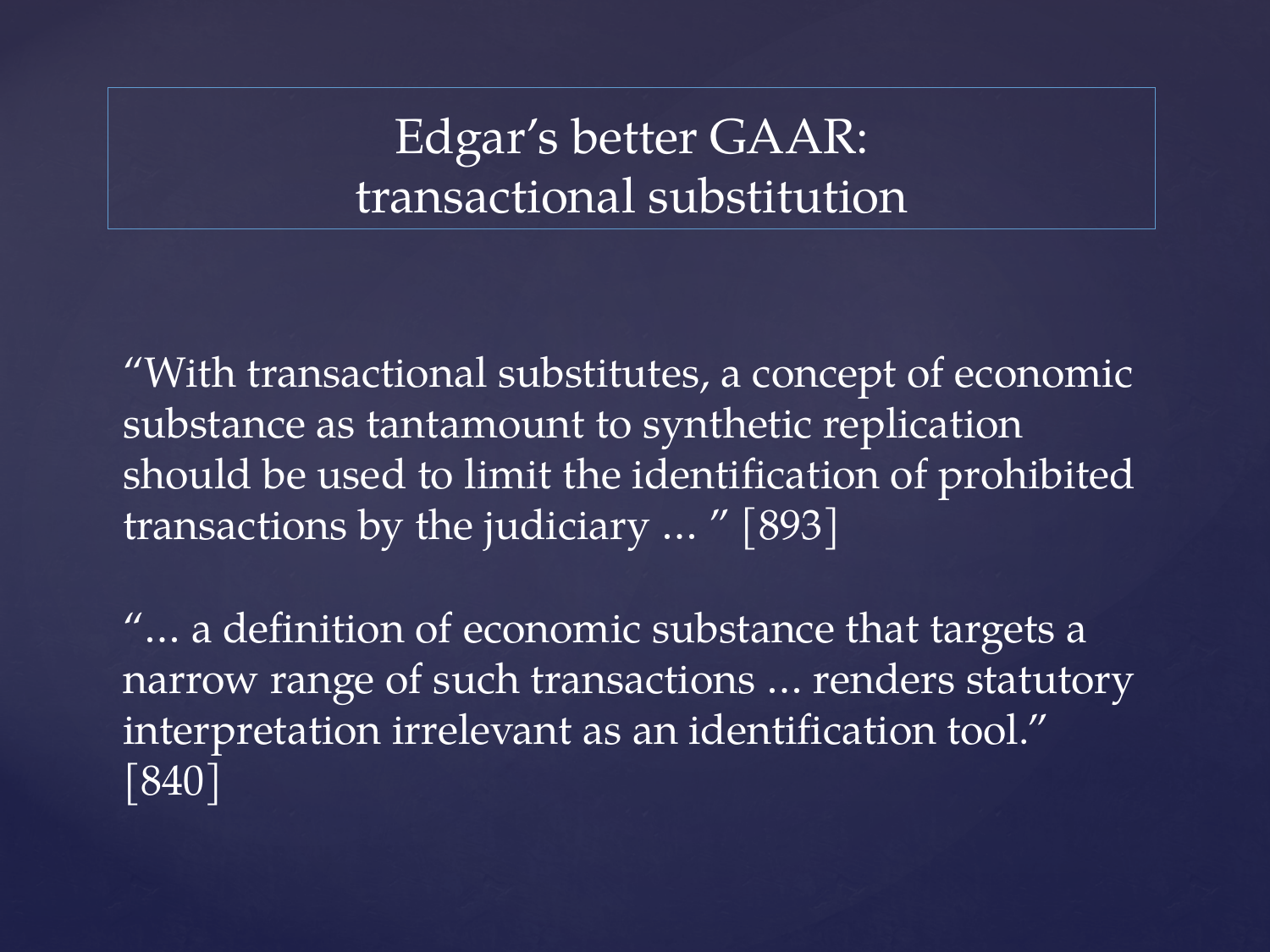

# Edgar’s better GAAR: transactional substitution
“With transactional substitutes, a concept of economic substance as tantamount to synthetic replication should be used to limit the identification of prohibited transactions by the judiciary … ” [893]
“… a definition of economic substance that targets a narrow range of such transactions … renders statutory interpretation irrelevant as an identification tool.” [840]